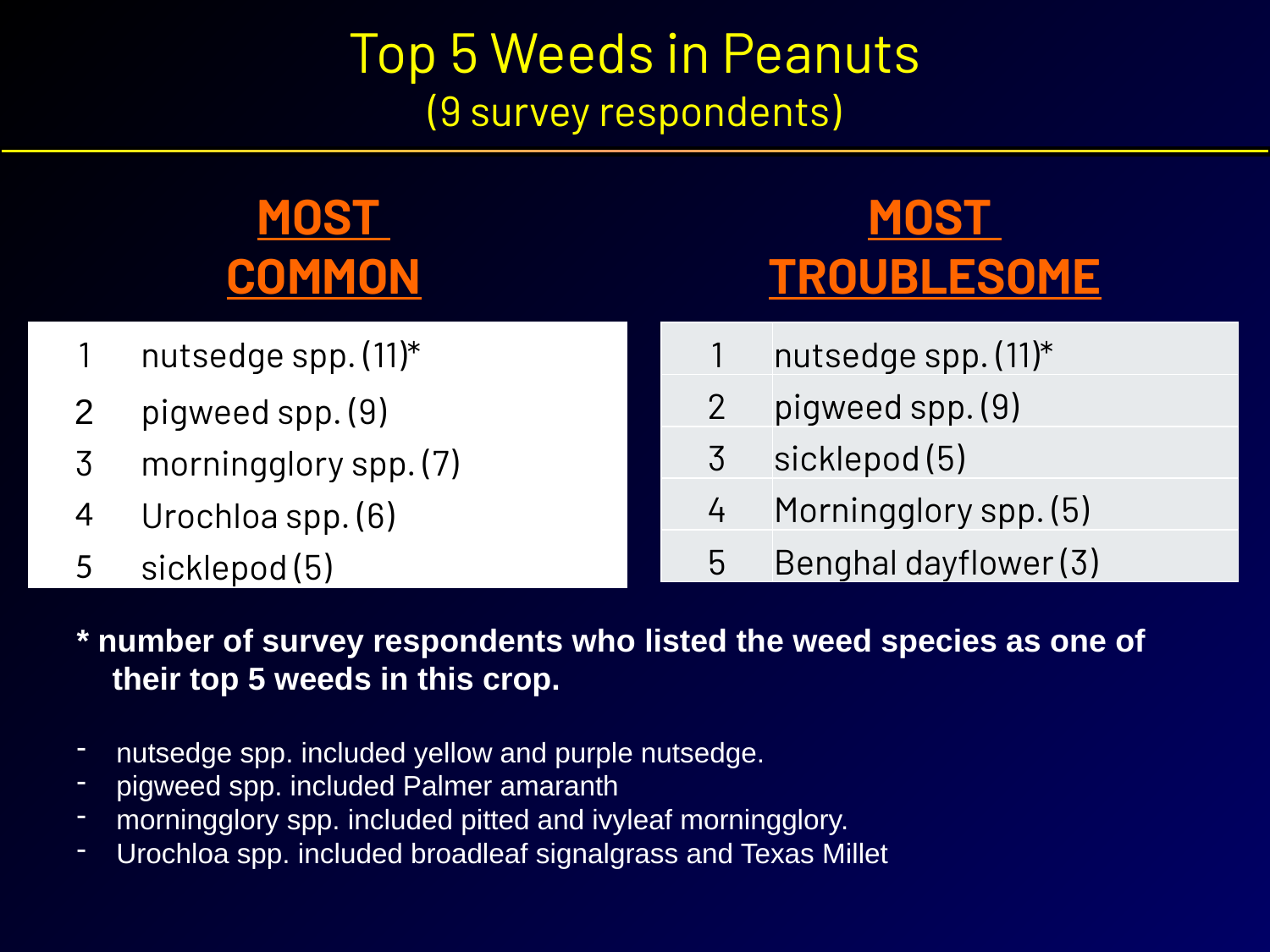

Top 5 Weeds in Peanuts
(9 survey respondents)

MOST
COMMON
MOST
TROUBLESOME
| 1 | nutsedge spp. (11)\* |
| --- | --- |
| 2 | pigweed spp. (9) |
| 3 | morningglory spp. (7) |
| 4 | Urochloa spp. (6) |
| 5 | sicklepod (5) |
| 1 | nutsedge spp. (11)\* |
| --- | --- |
| 2 | pigweed spp. (9) |
| 3 | sicklepod (5) |
| 4 | Morningglory spp. (5) |
| 5 | Benghal dayflower (3) |
* number of survey respondents who listed the weed species as one of
    their top 5 weeds in this crop.
nutsedge spp. included yellow and purple nutsedge.
pigweed spp. included Palmer amaranth
morningglory spp. included pitted and ivyleaf morningglory.
Urochloa spp. included broadleaf signalgrass and Texas Millet